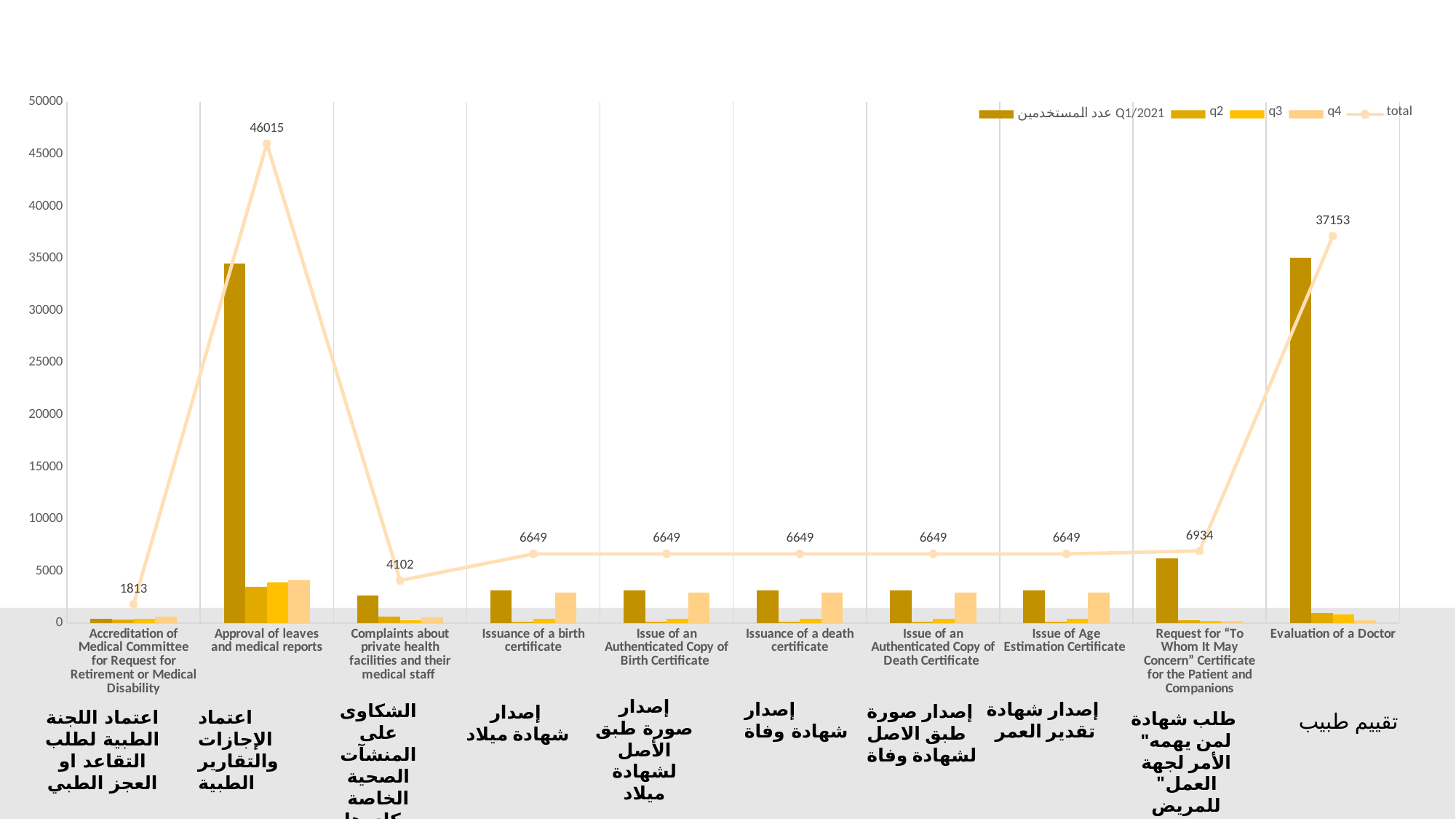

### Chart

| Category | عدد المستخدمين Q1/2021 | q2 | q3 | q4 | total |
|---|---|---|---|---|---|
| Accreditation of Medical Committee for Request for Retirement or Medical Disability | 437.0 | 341.0 | 422.0 | 613.0 | 1813.0 |
| Approval of leaves and medical reports | 34522.0 | 3511.0 | 3890.0 | 4092.0 | 46015.0 |
| Complaints about private health facilities and their medical staff  | 2658.0 | 655.0 | 248.0 | 541.0 | 4102.0 |
| Issuance of a birth certificate | 3178.0 | 149.0 | 396.0 | 2926.0 | 6649.0 |
| Issue of an Authenticated Copy of Birth Certificate  | 3178.0 | 149.0 | 396.0 | 2926.0 | 6649.0 |
| Issuance of a death certificate | 3178.0 | 149.0 | 396.0 | 2926.0 | 6649.0 |
| Issue of an Authenticated Copy of Death Certificate  | 3178.0 | 149.0 | 396.0 | 2926.0 | 6649.0 |
| Issue of Age Estimation Certificate  | 3178.0 | 149.0 | 396.0 | 2926.0 | 6649.0 |
| Request for “To Whom It May Concern” Certificate for the Patient and Companions | 6242.0 | 278.0 | 228.0 | 186.0 | 6934.0 |
| Evaluation of a Doctor  | 35058.0 | 952.0 | 853.0 | 290.0 | 37153.0 |
إصدار صورة طبق الأصل لشهادة ميلاد
إصدار
شهادة وفاة
إصدار شهادة
تقدير العمر
الشكاوى على المنشآت الصحية الخاصة وكادرها الطبي
إصدار صورة طبق الاصل لشهادة وفاة
إصدار
شهادة ميلاد
اعتماد الإجازات والتقارير الطبية
اعتماد اللجنة الطبية لطلب التقاعد او العجز الطبي
طلب شهادة
"لمن يهمه الأمر لجهة العمل" للمريض والمرافقين
تقييم طبيب